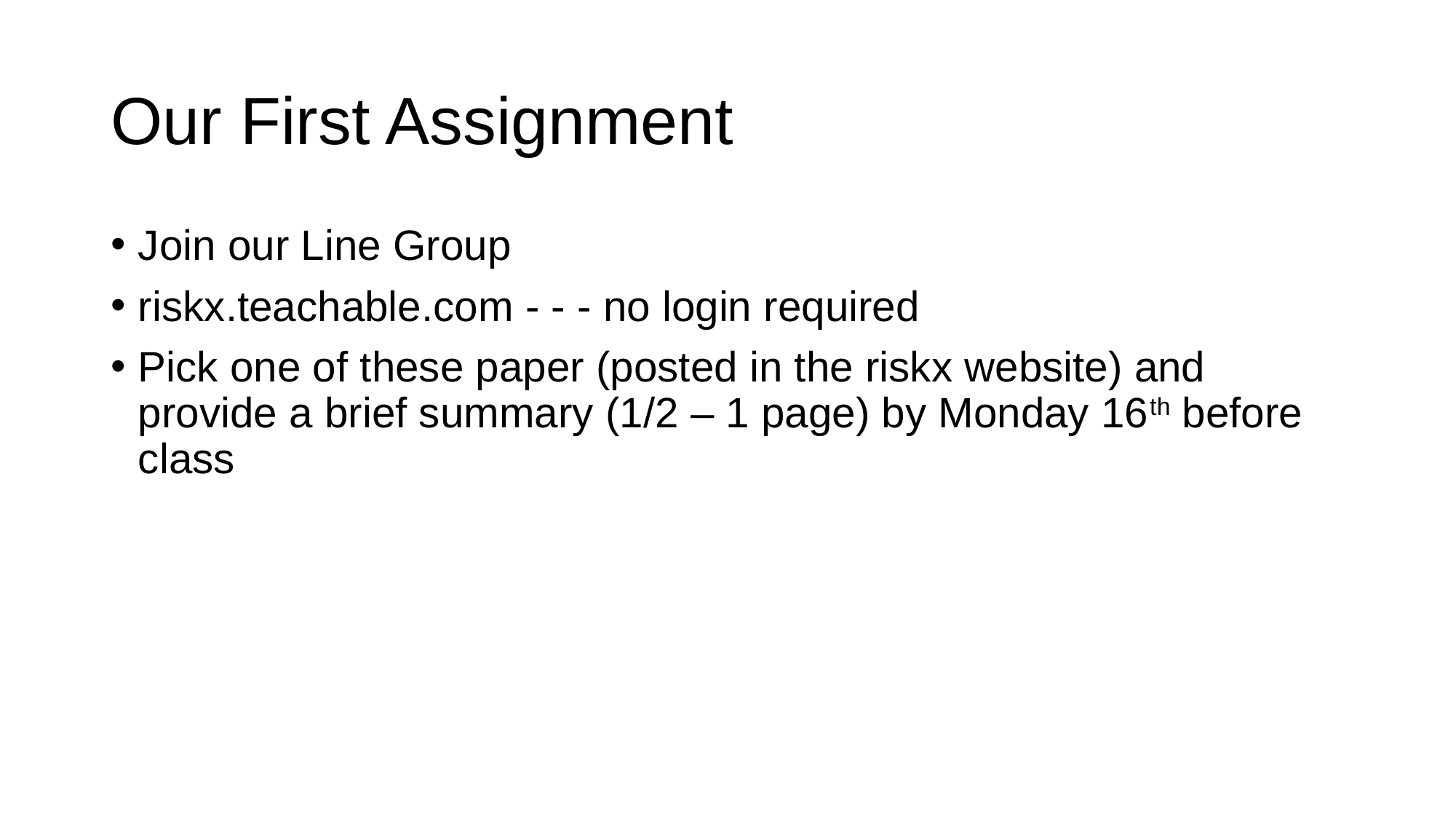

# Our First Assignment
Join our Line Group
riskx.teachable.com - - - no login required
Pick one of these paper (posted in the riskx website) and provide a brief summary (1/2 – 1 page) by Monday 16th before class